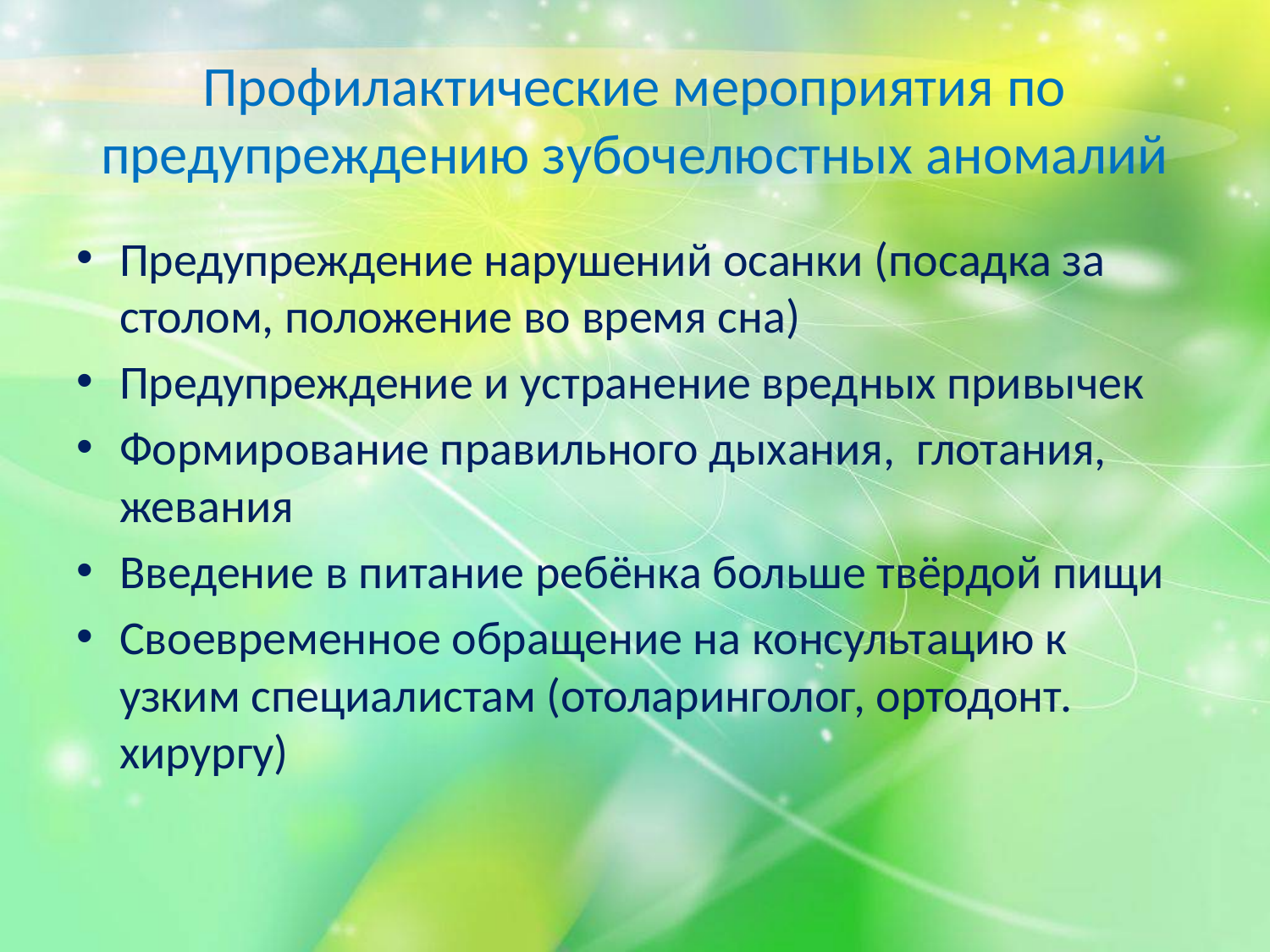

# Профилактические мероприятия по предупреждению зубочелюстных аномалий
Предупреждение нарушений осанки (посадка за столом, положение во время сна)
Предупреждение и устранение вредных привычек
Формирование правильного дыхания,  глотания, жевания
Введение в питание ребёнка больше твёрдой пищи
Своевременное обращение на консультацию к узким специалистам (отоларинголог, ортодонт. хирургу)